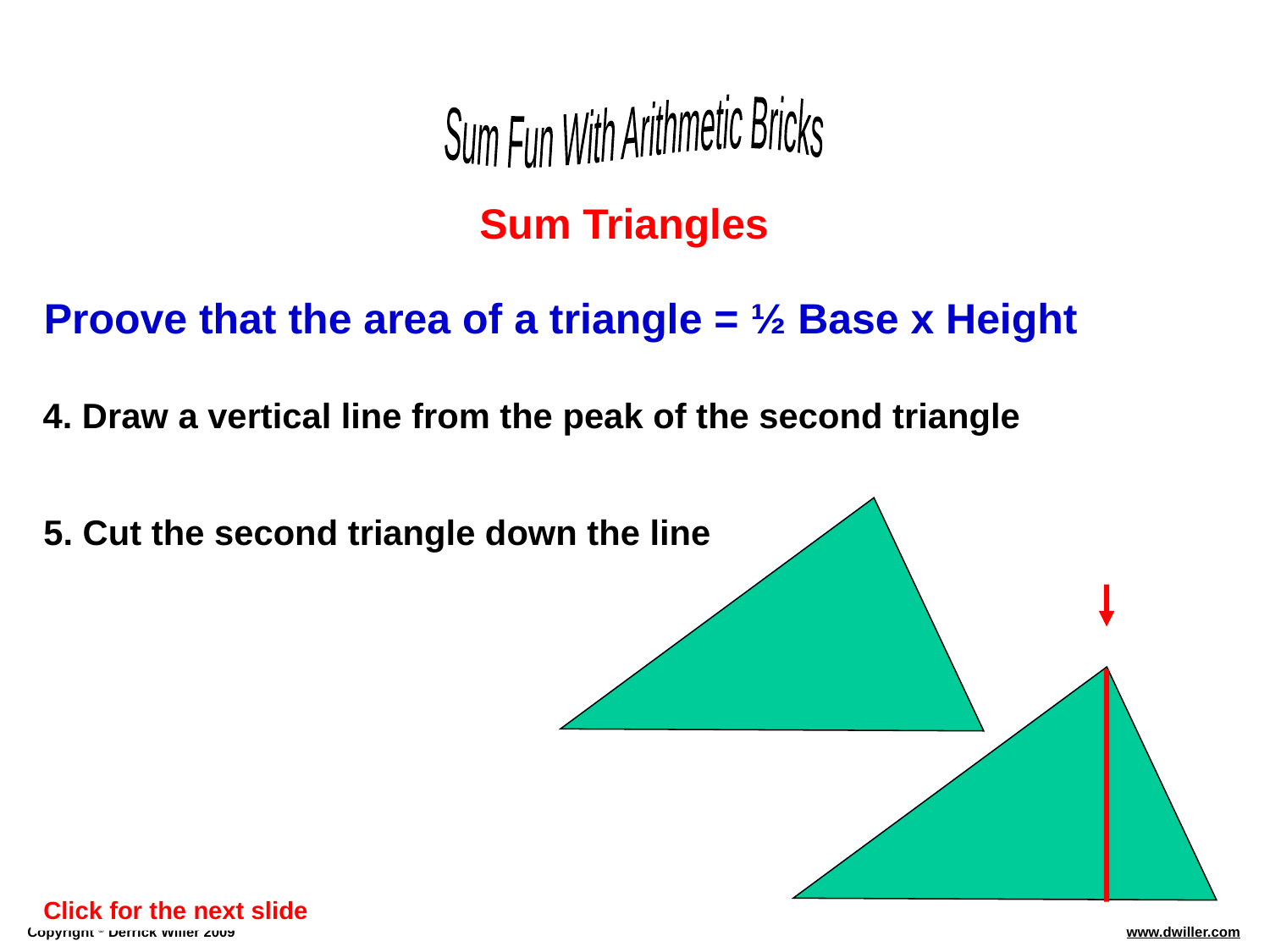

Sum Triangles
Proove that the area of a triangle = ½ Base x Height
4. Draw a vertical line from the peak of the second triangle

5. Cut the second triangle down the line

Click for the next slide